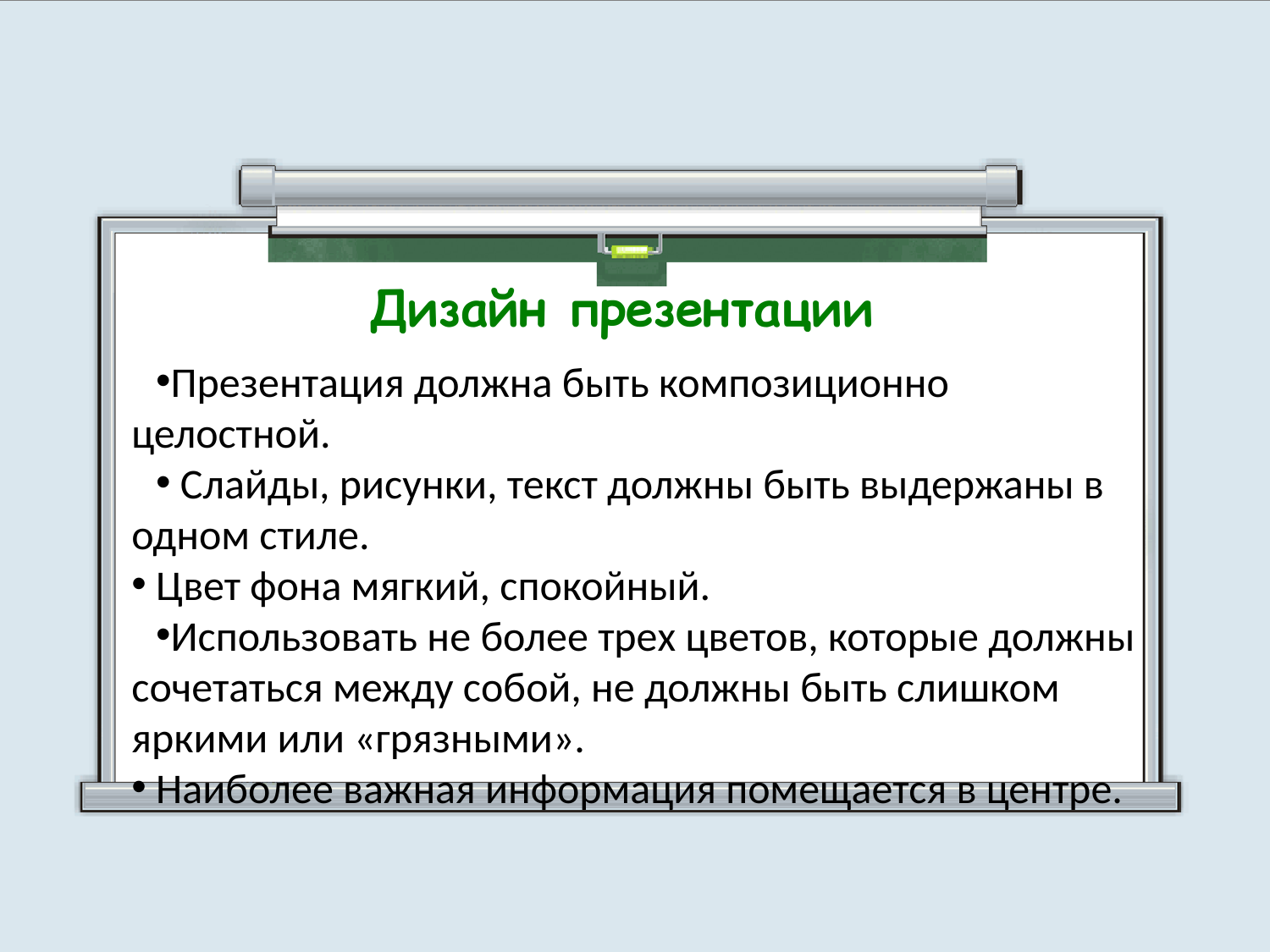

# Дизайн презентации
Презентация должна быть композиционно целостной.
 Слайды, рисунки, текст должны быть выдержаны в одном стиле.
Цвет фона мягкий, спокойный.
Использовать не более трех цветов, которые должны сочетаться между собой, не должны быть слишком яркими или «грязными».
Наиболее важная информация помещается в центре.